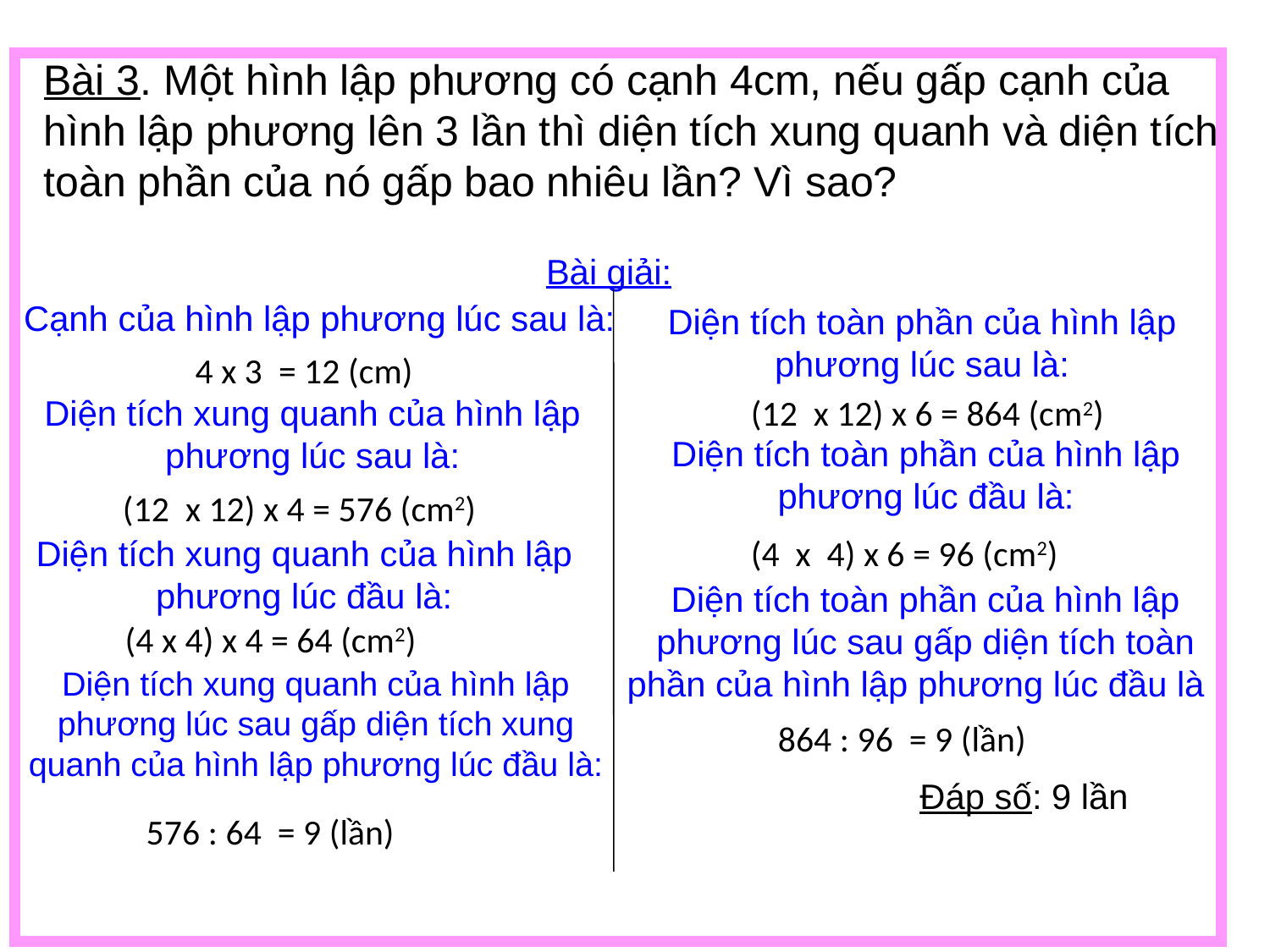

Bài 3. Một hình lập phương có cạnh 4cm, nếu gấp cạnh của hình lập phương lên 3 lần thì diện tích xung quanh và diện tích toàn phần của nó gấp bao nhiêu lần? Vì sao?

Bài giải:
Cạnh của hình lập phương lúc sau là:

Diện tích toàn phần của hình lập phương lúc sau là:
4 x 3  = 12 (cm)
Diện tích xung quanh của hình lập phương lúc sau là:
(12  x 12) x 6 = 864 (cm2)
Diện tích toàn phần của hình lập phương lúc đầu là:
 (12  x 12) x 4 = 576 (cm2)
(4  x  4) x 6 = 96 (cm2)
Diện tích xung quanh của hình lập phương lúc đầu là:
Diện tích toàn phần của hình lập phương lúc sau gấp diện tích toàn phần của hình lập phương lúc đầu là :
(4 x 4) x 4 = 64 (cm2)
Diện tích xung quanh của hình lập phương lúc sau gấp diện tích xung quanh của hình lập phương lúc đầu là:
864 : 96  = 9 (lần)
Đáp số: 9 lần
576 : 64  = 9 (lần)